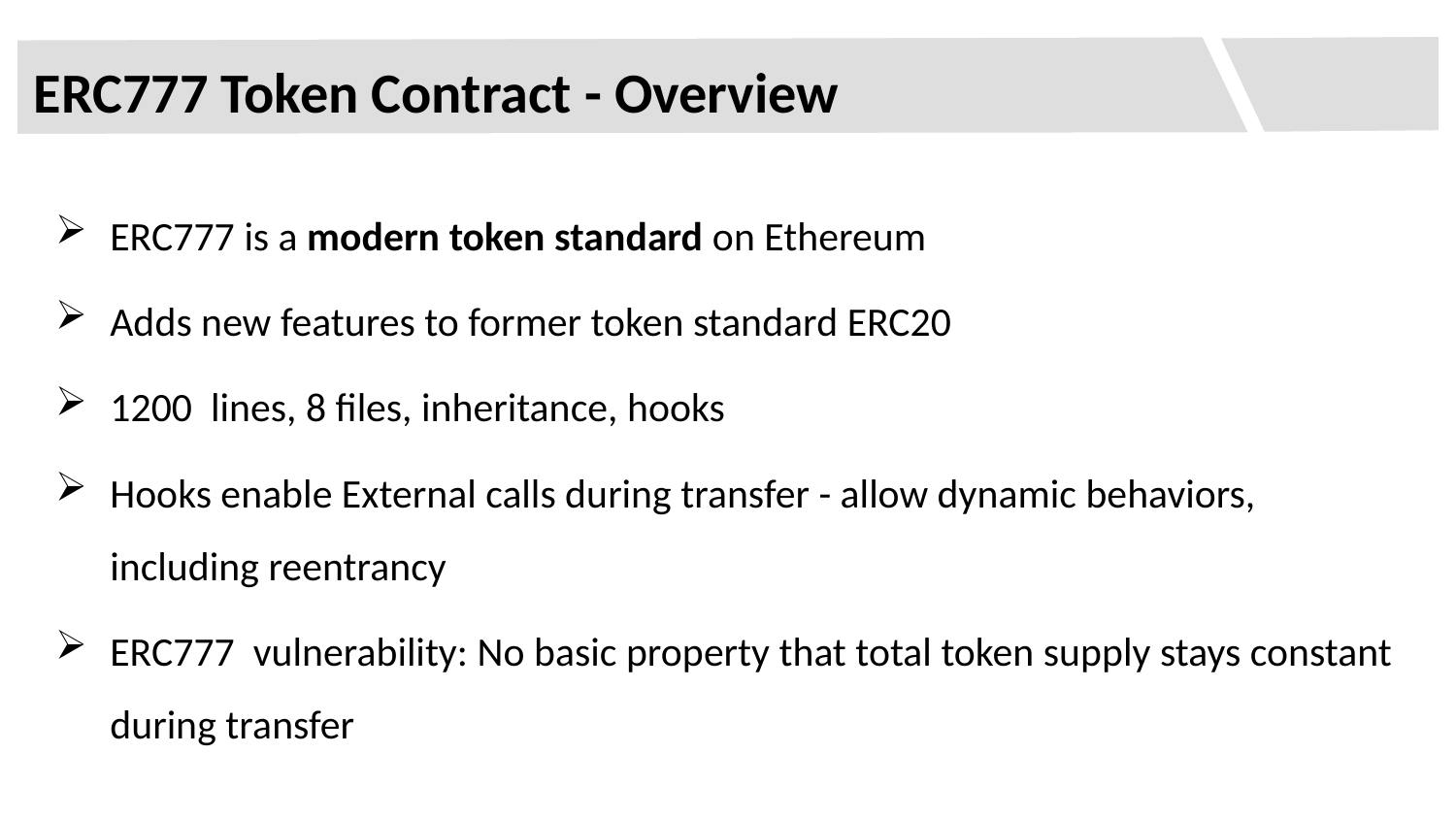

ERC777 Token Contract - Overview
ERC777 is a modern token standard on Ethereum
Adds new features to former token standard ERC20
1200  lines, 8 files, inheritance, hooks
Hooks enable External calls during transfer - allow dynamic behaviors, including reentrancy
ERC777  vulnerability: No basic property that total token supply stays constant during transfer